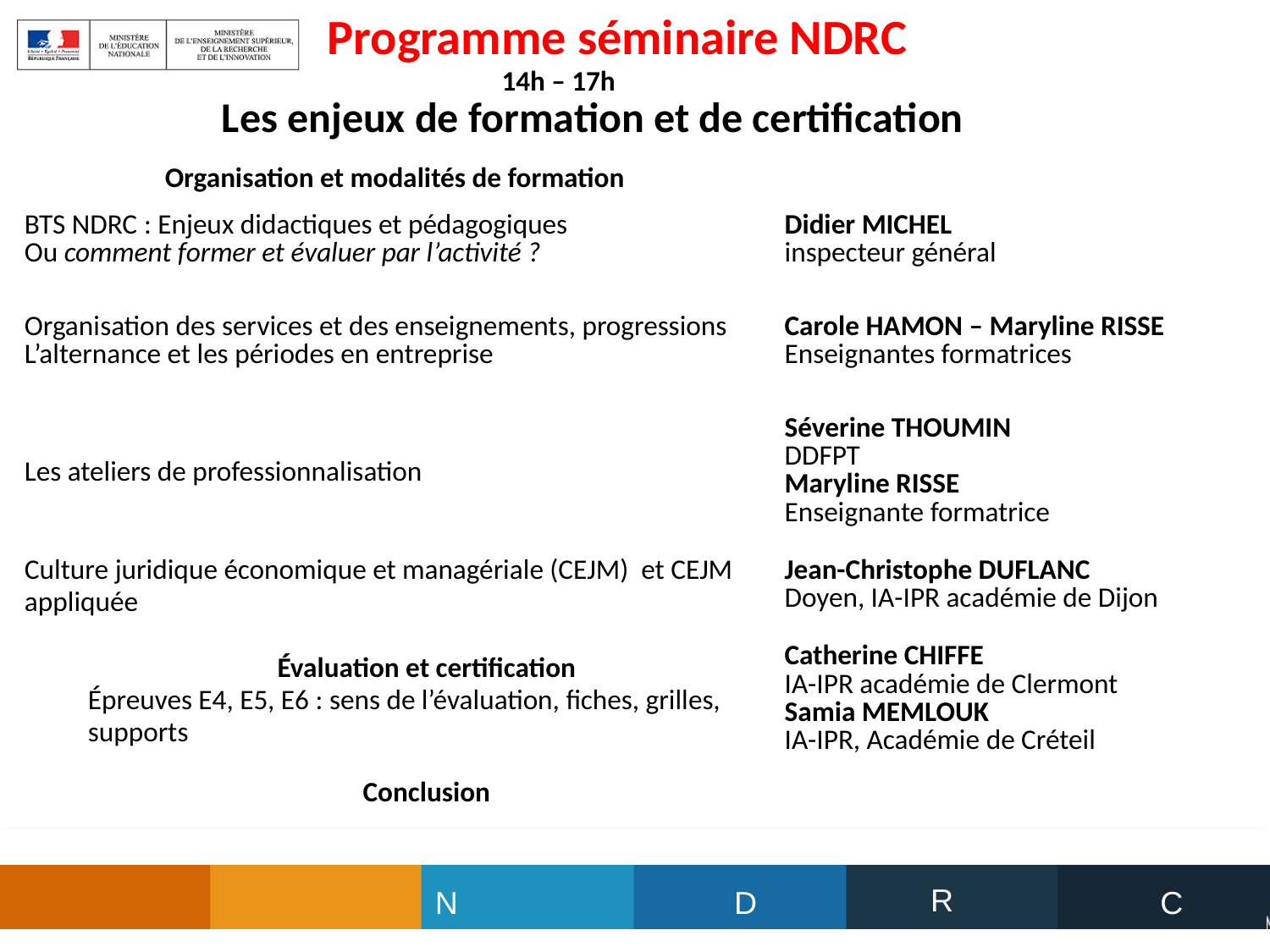

Programme séminaire NDRC
14h – 17h
Les enjeux de formation et de certification
| Organisation et modalités de formation |  |
| --- | --- |
| BTS NDRC : Enjeux didactiques et pédagogiques Ou comment former et évaluer par l’activité ? | Didier MICHEL inspecteur général |
| Organisation des services et des enseignements, progressions L’alternance et les périodes en entreprise | Carole HAMON – Maryline RISSE Enseignantes formatrices |
| Les ateliers de professionnalisation | Séverine THOUMIN DDFPT Maryline RISSE Enseignante formatrice |
| Culture juridique économique et managériale (CEJM) et CEJM appliquée | Jean-Christophe DUFLANC Doyen, IA-IPR académie de Dijon |
| Évaluation et certification Épreuves E4, E5, E6 : sens de l’évaluation, fiches, grilles, supports | Catherine CHIFFE IA-IPR académie de Clermont Samia MEMLOUK IA-IPR, Académie de Créteil |
| Conclusion |  |